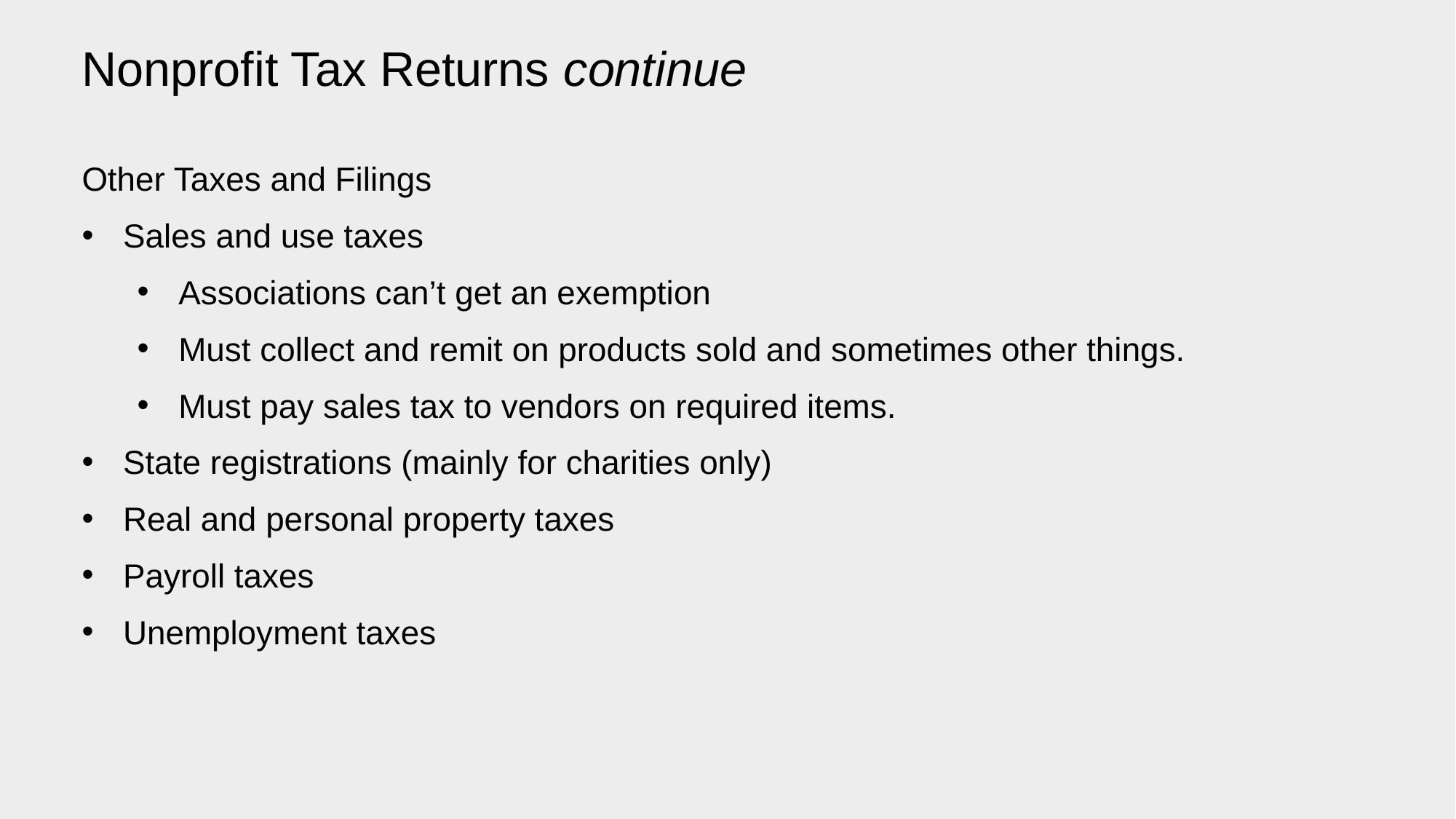

Nonprofit Tax Returns continue
Other Taxes and Filings
Sales and use taxes
Associations can’t get an exemption
Must collect and remit on products sold and sometimes other things.
Must pay sales tax to vendors on required items.
State registrations (mainly for charities only)
Real and personal property taxes
Payroll taxes
Unemployment taxes